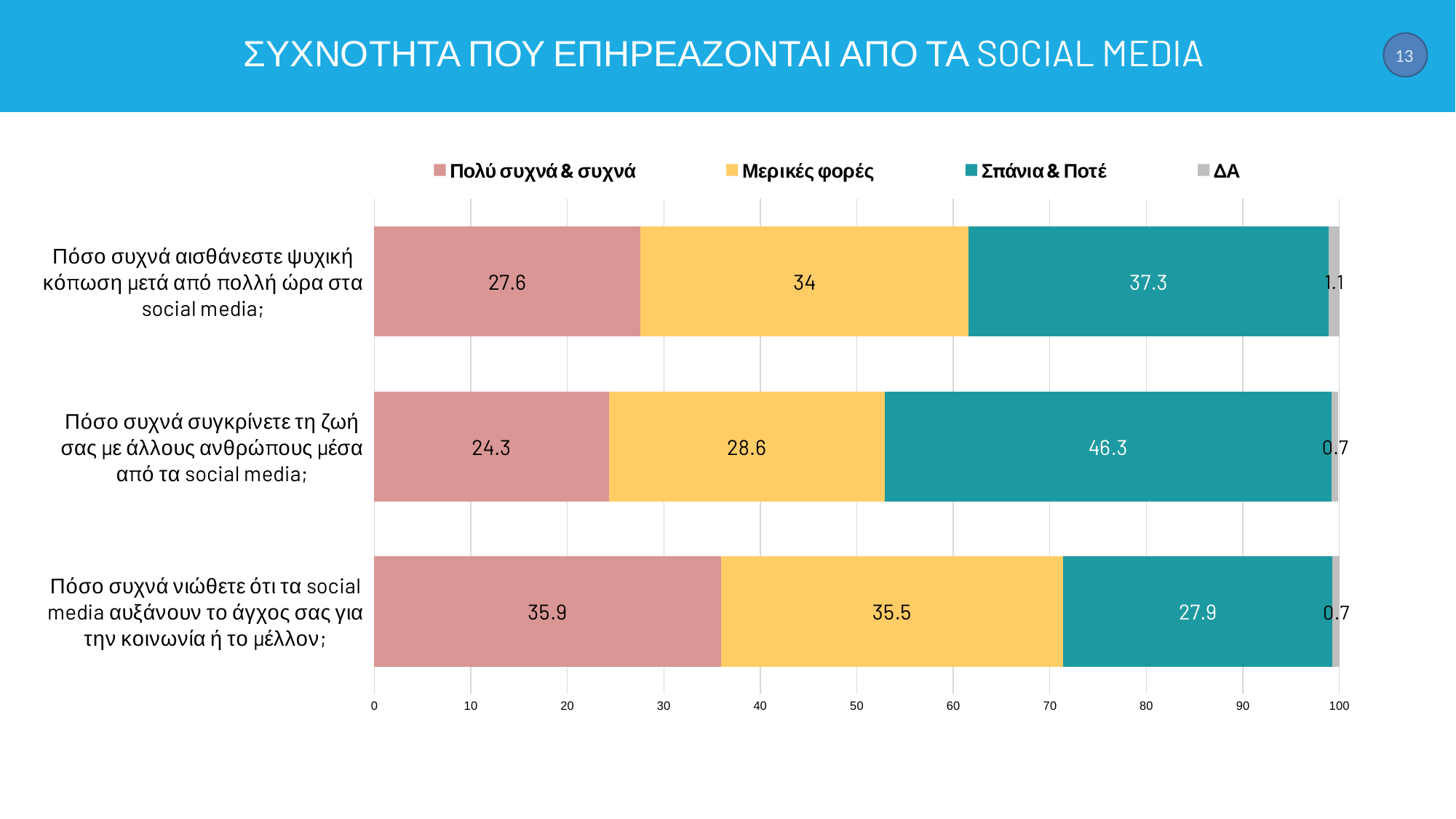

# ΣΥΧΝΟΤΗΤΑ ΠΟΥ ΕΠΗΡΕΑΖΟΝΤΑΙ ΑΠΟ ΤΑ SOCIAL MEDIA
13

### Chart

| Category | Πολύ συχνά & συχνά | Μερικές φορές | Σπάνια & Ποτέ | ΔΑ |
|---|---|---|---|---|
| Πόσο συχνά αισθάνεστε ψυχική κόπωση μετά από πολλή ώρα στα social media; | 27.6 | 34.0 | 37.3 | 1.1 |
| Πόσο συχνά συγκρίνετε τη ζωή σας με άλλους ανθρώπους μέσα από τα social media; | 24.3 | 28.6 | 46.3 | 0.7 |
| Πόσο συχνά νιώθετε ότι τα social media αυξάνουν το άγχος σας για την κοινωνία ή το μέλλον; | 35.9 | 35.5 | 27.9 | 0.7 |